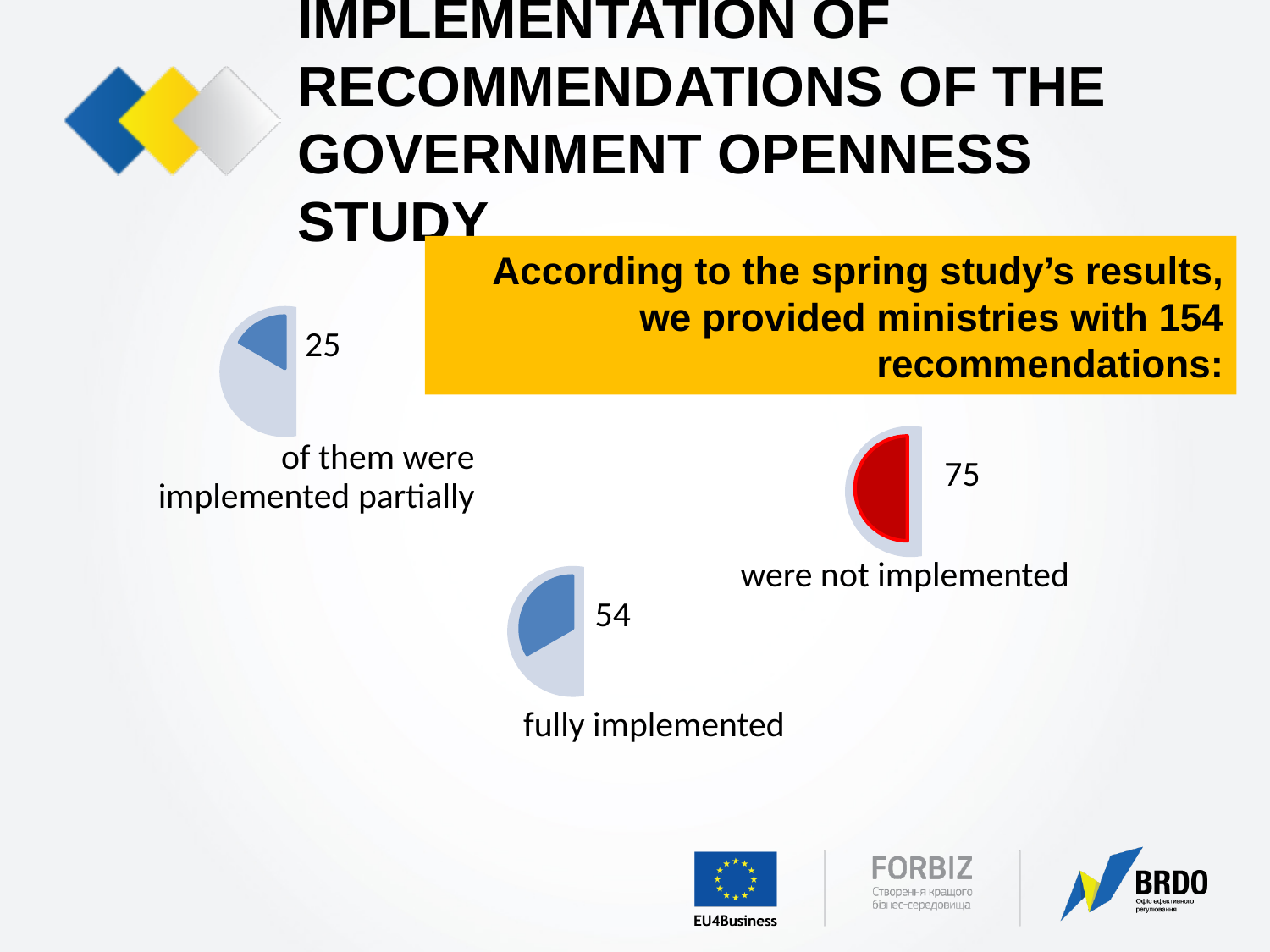

# IMPLEMENTATION OF RECOMMENDATIONS OF THE GOVERNMENT OPENNESS STUDY
of them were implemented partially
25
fully implemented
54
were not implemented
75
According to the spring study’s results, we provided ministries with 154 recommendations: